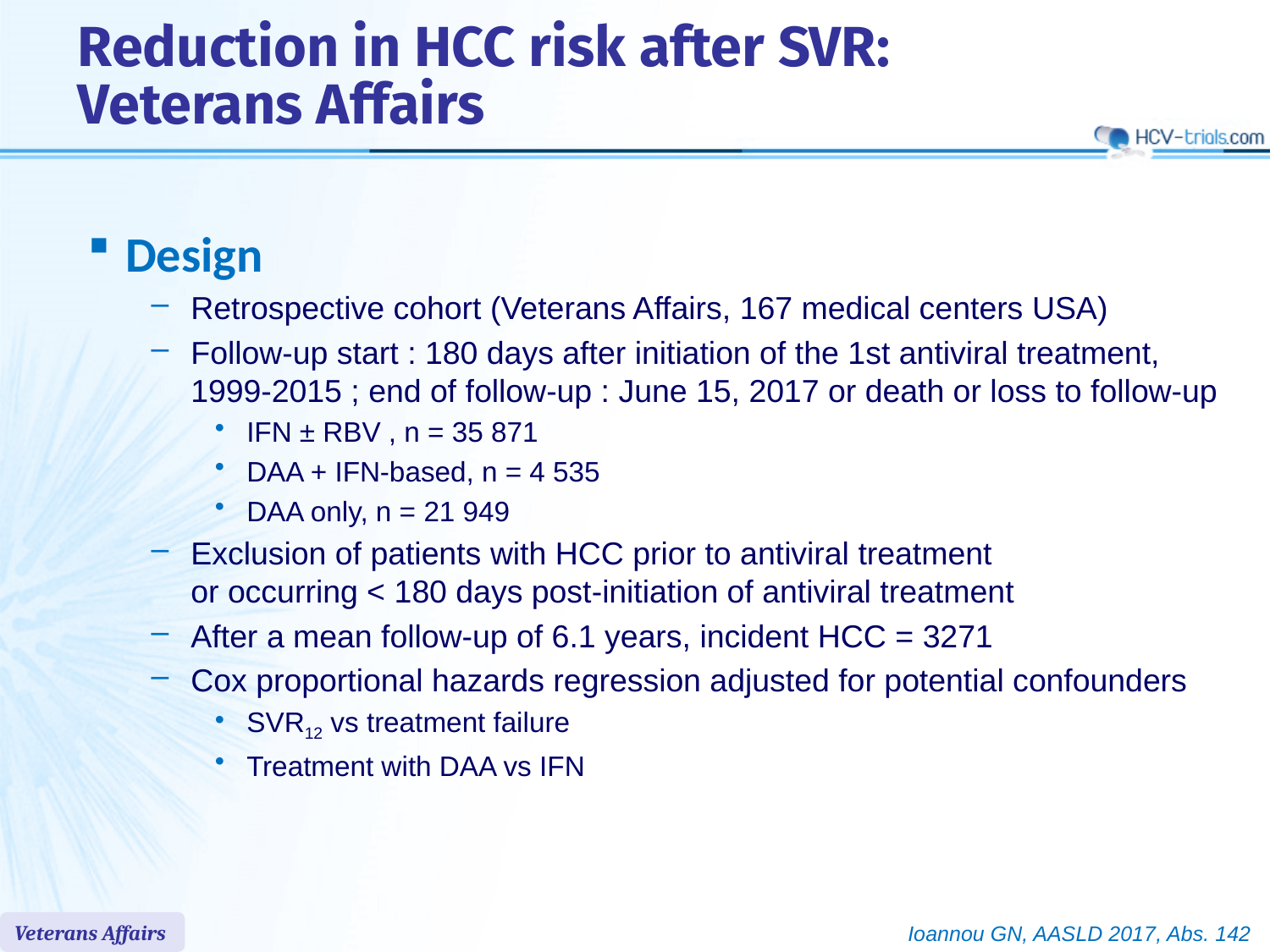

# Reduction in HCC risk after SVR: Veterans Affairs
Design
Retrospective cohort (Veterans Affairs, 167 medical centers USA)
Follow-up start : 180 days after initiation of the 1st antiviral treatment, 1999-2015 ; end of follow-up : June 15, 2017 or death or loss to follow-up
IFN ± RBV , n = 35 871
DAA + IFN-based, n = 4 535
DAA only, n = 21 949
Exclusion of patients with HCC prior to antiviral treatment
or occurring < 180 days post-initiation of antiviral treatment
After a mean follow-up of 6.1 years, incident HCC = 3271
Cox proportional hazards regression adjusted for potential confounders
SVR12 vs treatment failure
Treatment with DAA vs IFN

Veterans Affairs
Ioannou GN, AASLD 2017, Abs. 142